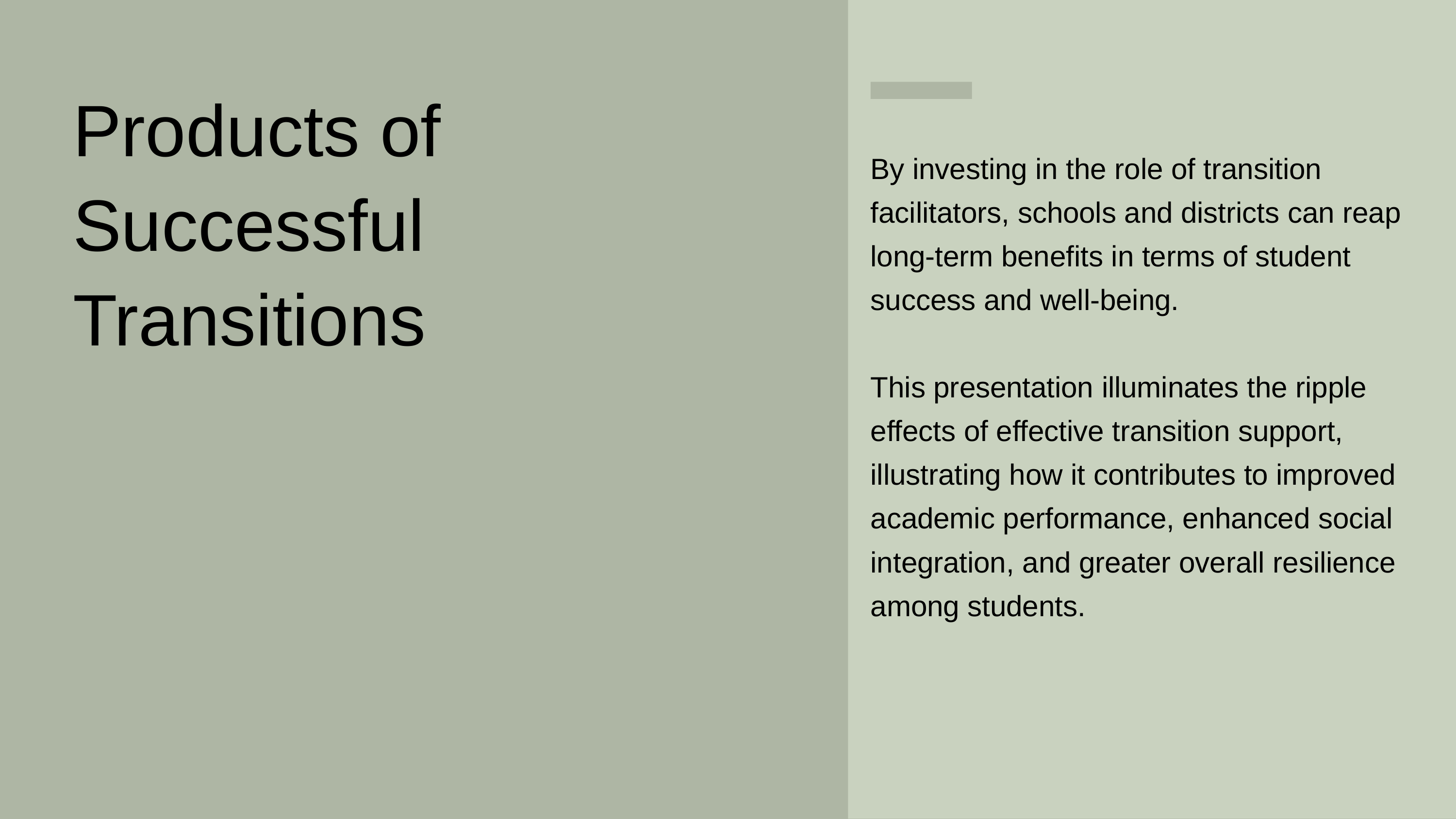

Products of Successful Transitions

By investing in the role of transition facilitators, schools and districts can reap long-term benefits in terms of student success and well-being.

This presentation illuminates the ripple effects of effective transition support, illustrating how it contributes to improved academic performance, enhanced social integration, and greater overall resilience among students.